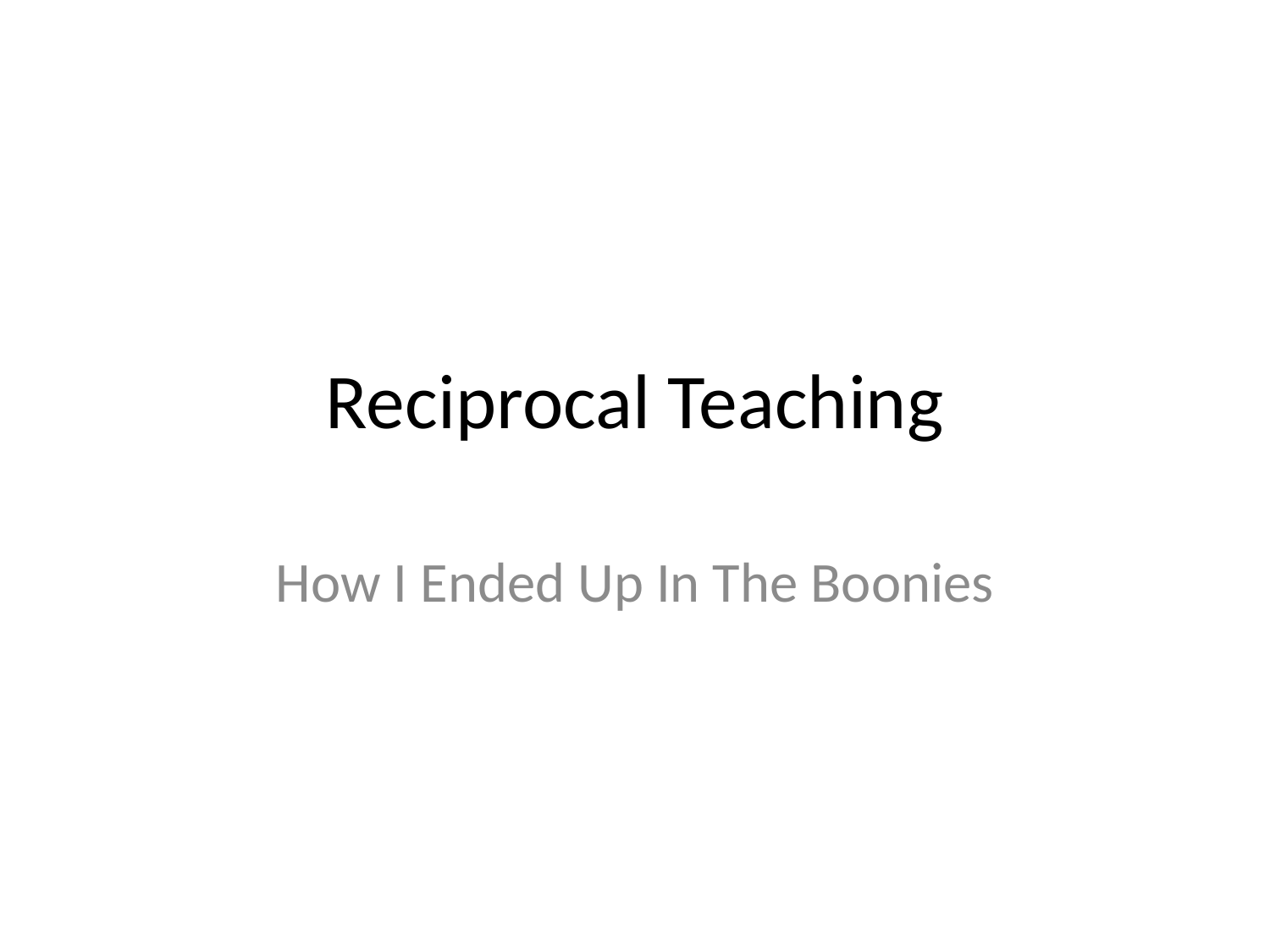

# Reciprocal Teaching
How I Ended Up In The Boonies